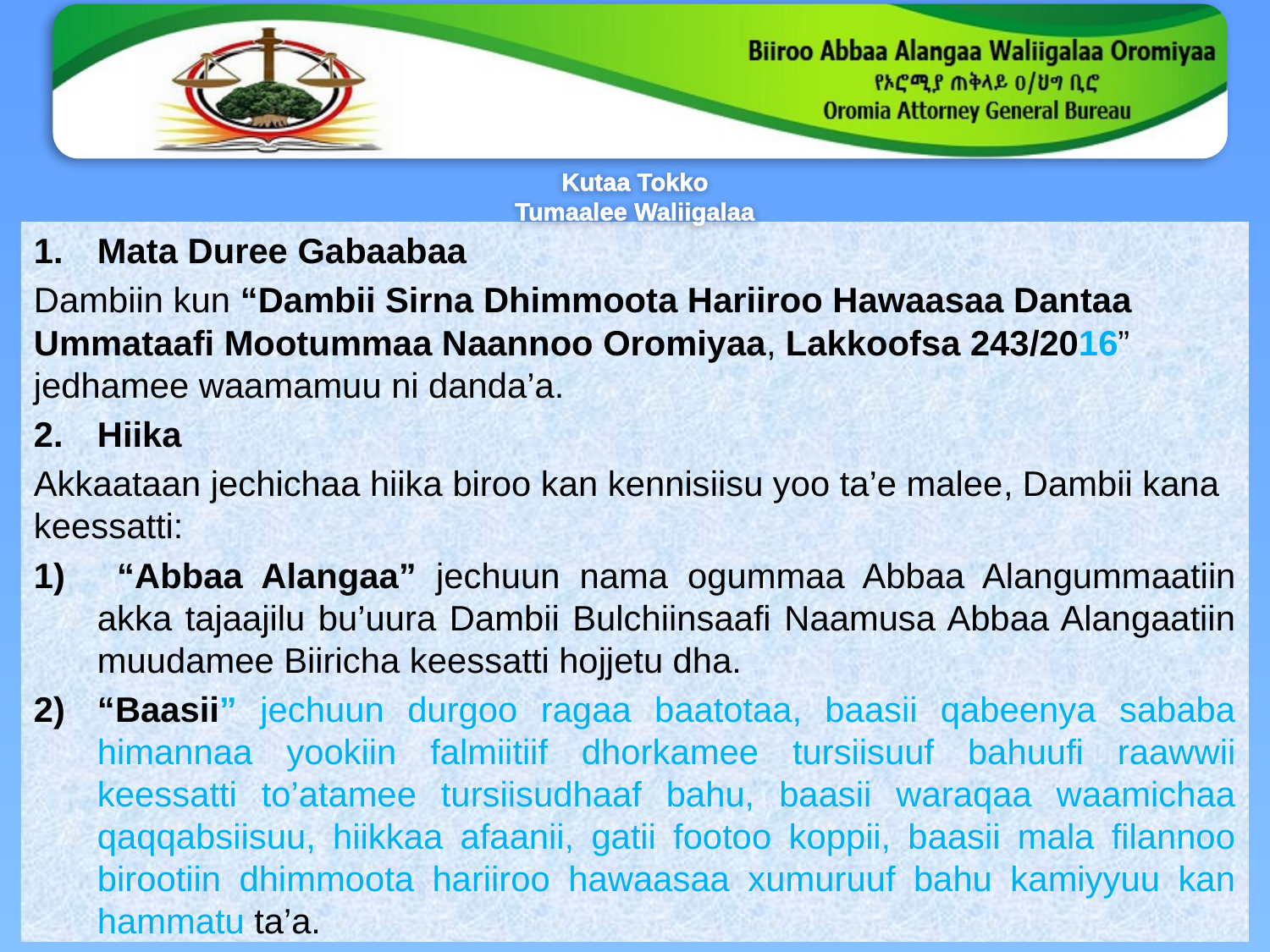

# Kutaa Tokko Tumaalee Waliigalaa
Mata Duree Gabaabaa
Dambiin kun “Dambii Sirna Dhimmoota Hariiroo Hawaasaa Dantaa Ummataafi Mootummaa Naannoo Oromiyaa, Lakkoofsa 243/2016” jedhamee waamamuu ni danda’a.
Hiika
Akkaataan jechichaa hiika biroo kan kennisiisu yoo ta’e malee, Dambii kana keessatti:
 “Abbaa Alangaa” jechuun nama ogummaa Abbaa Alangummaatiin akka tajaajilu bu’uura Dambii Bulchiinsaafi Naamusa Abbaa Alangaatiin muudamee Biiricha keessatti hojjetu dha.
“Baasii” jechuun durgoo ragaa baatotaa, baasii qabeenya sababa himannaa yookiin falmiitiif dhorkamee tursiisuuf bahuufi raawwii keessatti to’atamee tursiisudhaaf bahu, baasii waraqaa waamichaa qaqqabsiisuu, hiikkaa afaanii, gatii footoo koppii, baasii mala filannoo birootiin dhimmoota hariiroo hawaasaa xumuruuf bahu kamiyyuu kan hammatu ta’a.